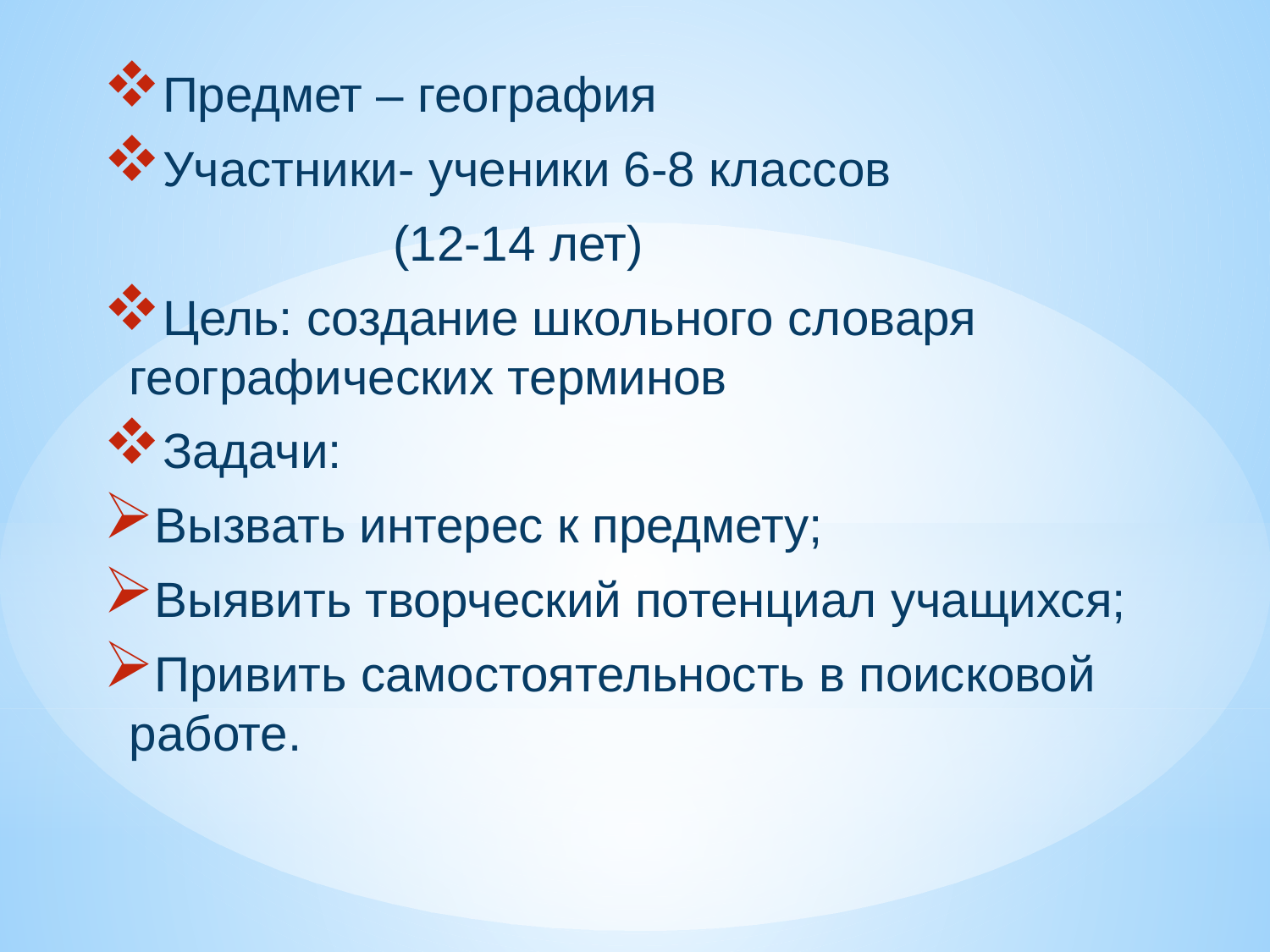

Предмет – география
Участники- ученики 6-8 классов
                     (12-14 лет)
Цель: создание школьного словаря географических терминов
Задачи:
Вызвать интерес к предмету;
Выявить творческий потенциал учащихся;
Привить самостоятельность в поисковой работе.